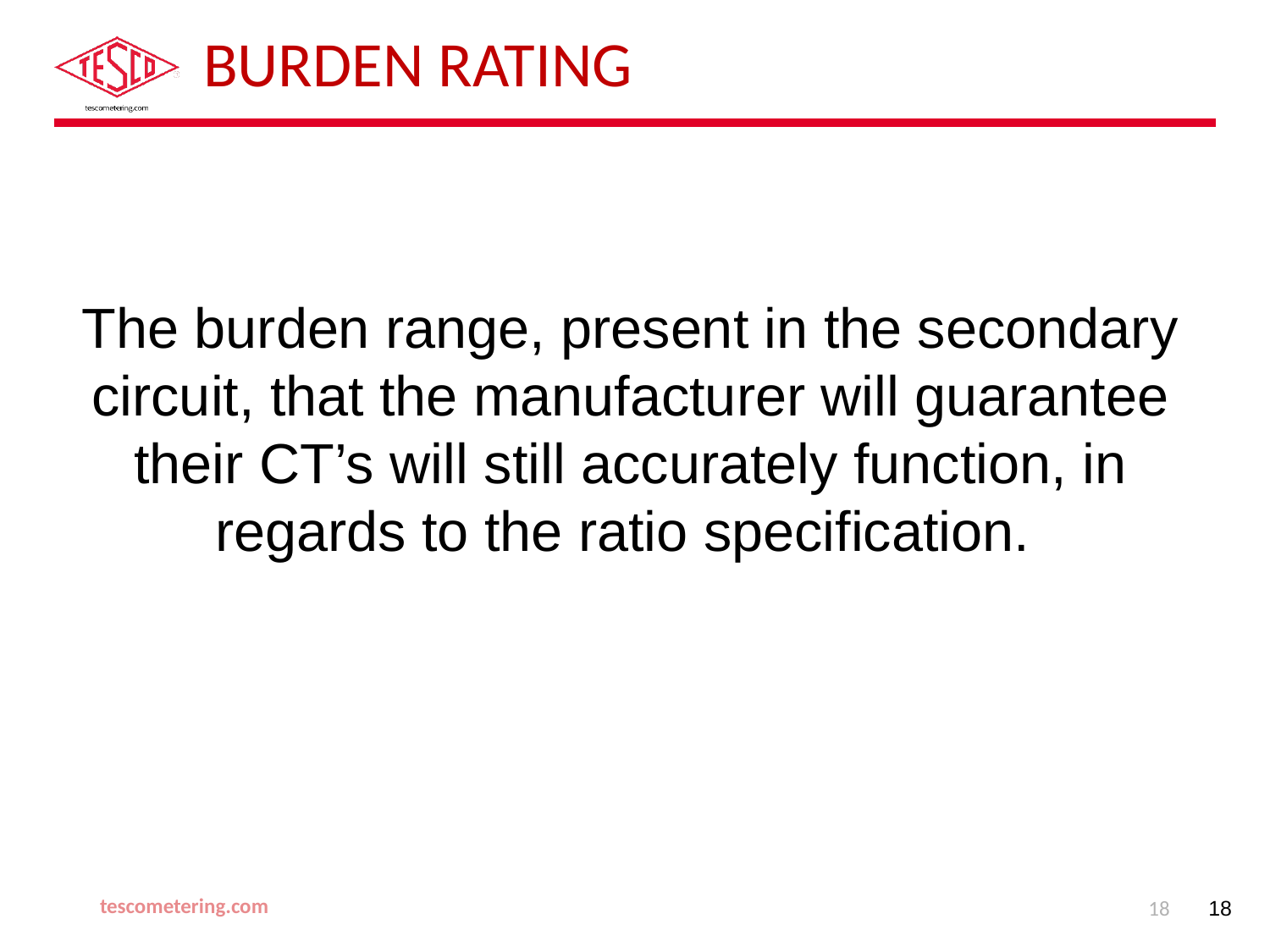

# Burden Rating
The burden range, present in the secondary circuit, that the manufacturer will guarantee their CT’s will still accurately function, in regards to the ratio specification.
tescometering.com
18